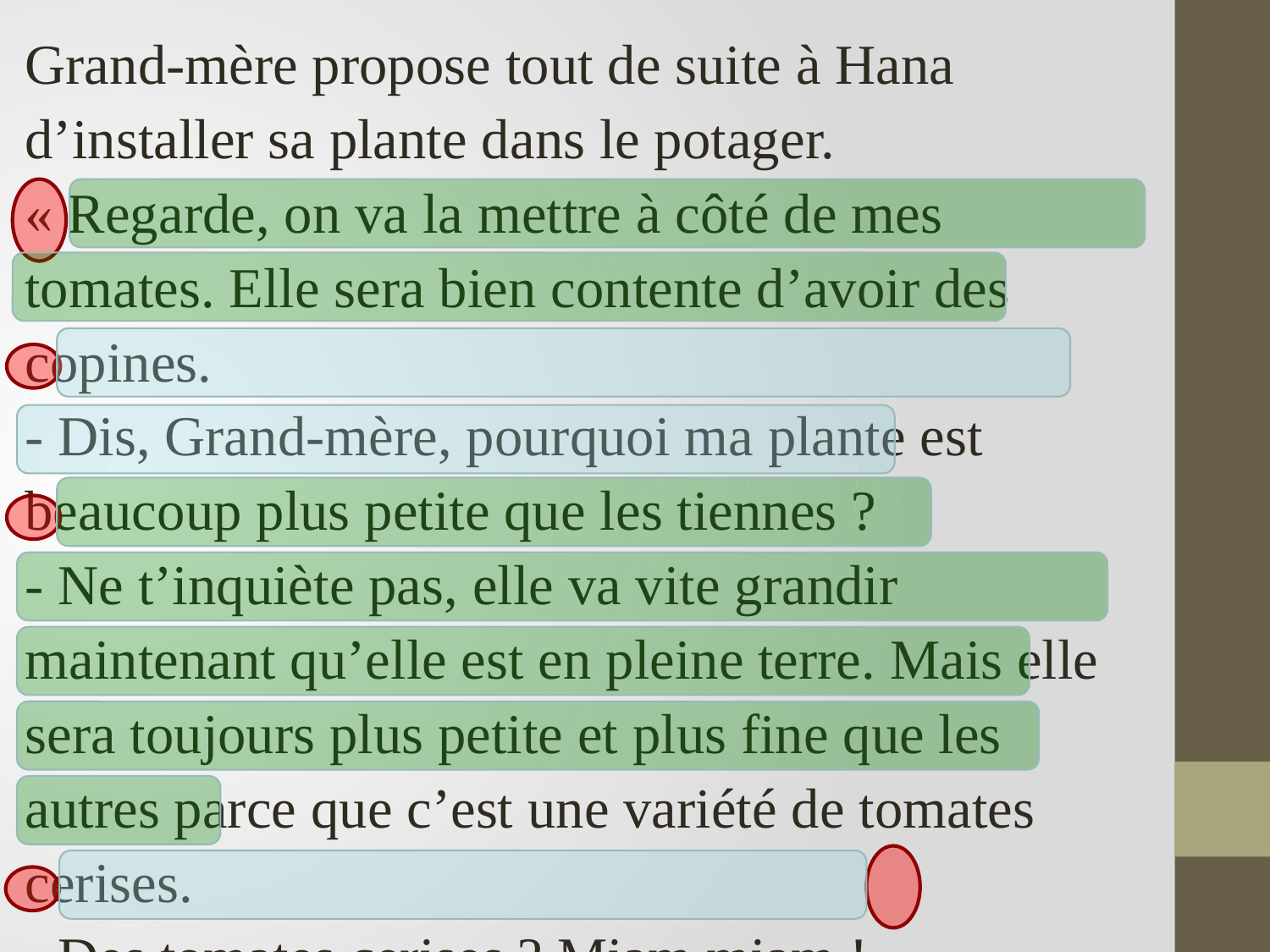

Grand-mère propose tout de suite à Hana d’installer sa plante dans le potager.
« Regarde, on va la mettre à côté de mes tomates. Elle sera bien contente d’avoir des copines.
- Dis, Grand-mère, pourquoi ma plante est beaucoup plus petite que les tiennes ?
- Ne t’inquiète pas, elle va vite grandir maintenant qu’elle est en pleine terre. Mais elle sera toujours plus petite et plus fine que les autres parce que c’est une variété de tomates cerises.
- Des tomates cerises ? Miam miam ! »